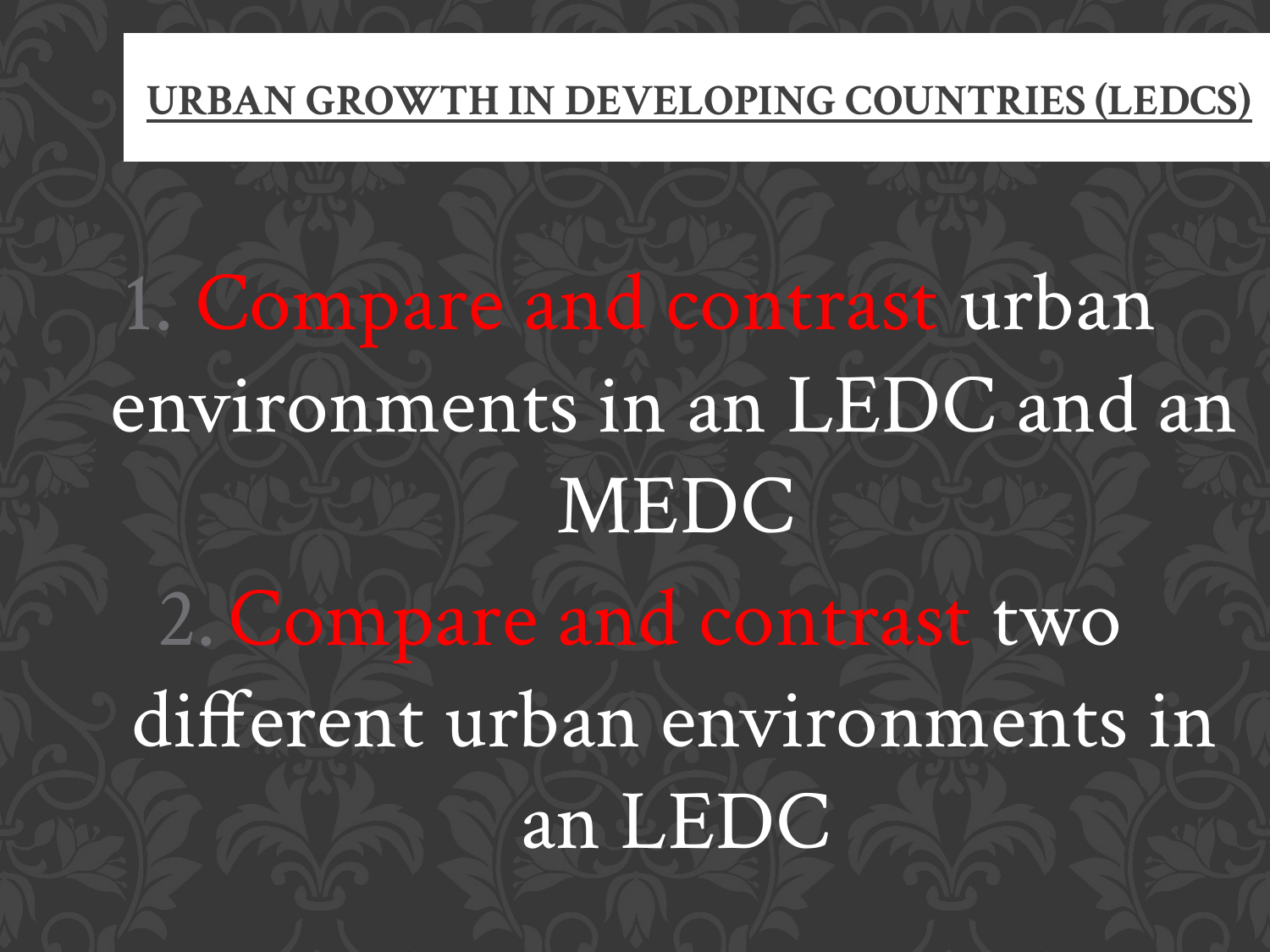

Urban growth in developing countries (LEDCs)

Compare and contrast urban environments in an LEDC and an MEDC
Compare and contrast two different urban environments in an LEDC